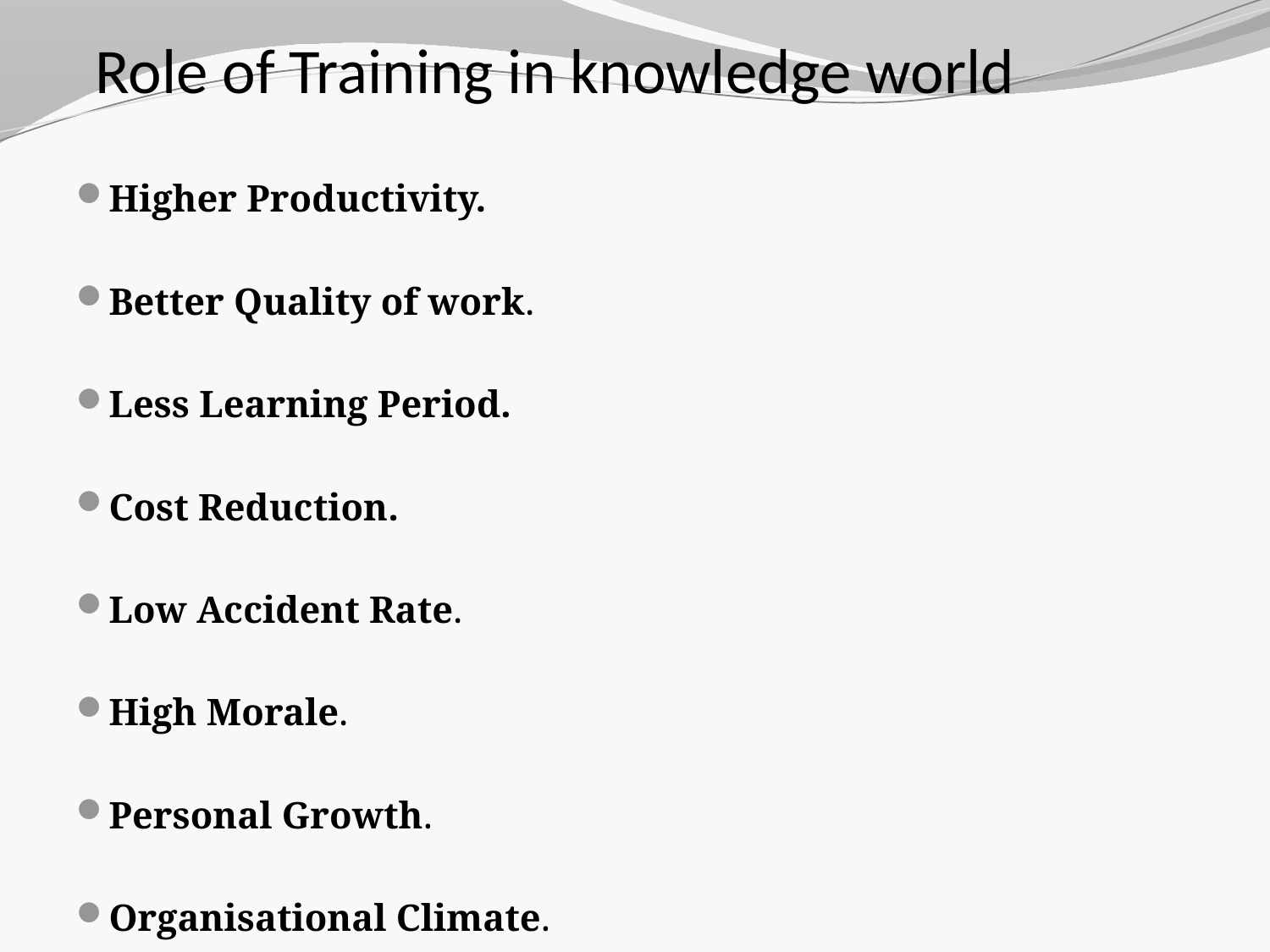

# Role of Training in knowledge world
Higher Productivity.

Better Quality of work.

Less Learning Period.

Cost Reduction.

Low Accident Rate.

High Morale.

Personal Growth.

Organisational Climate.